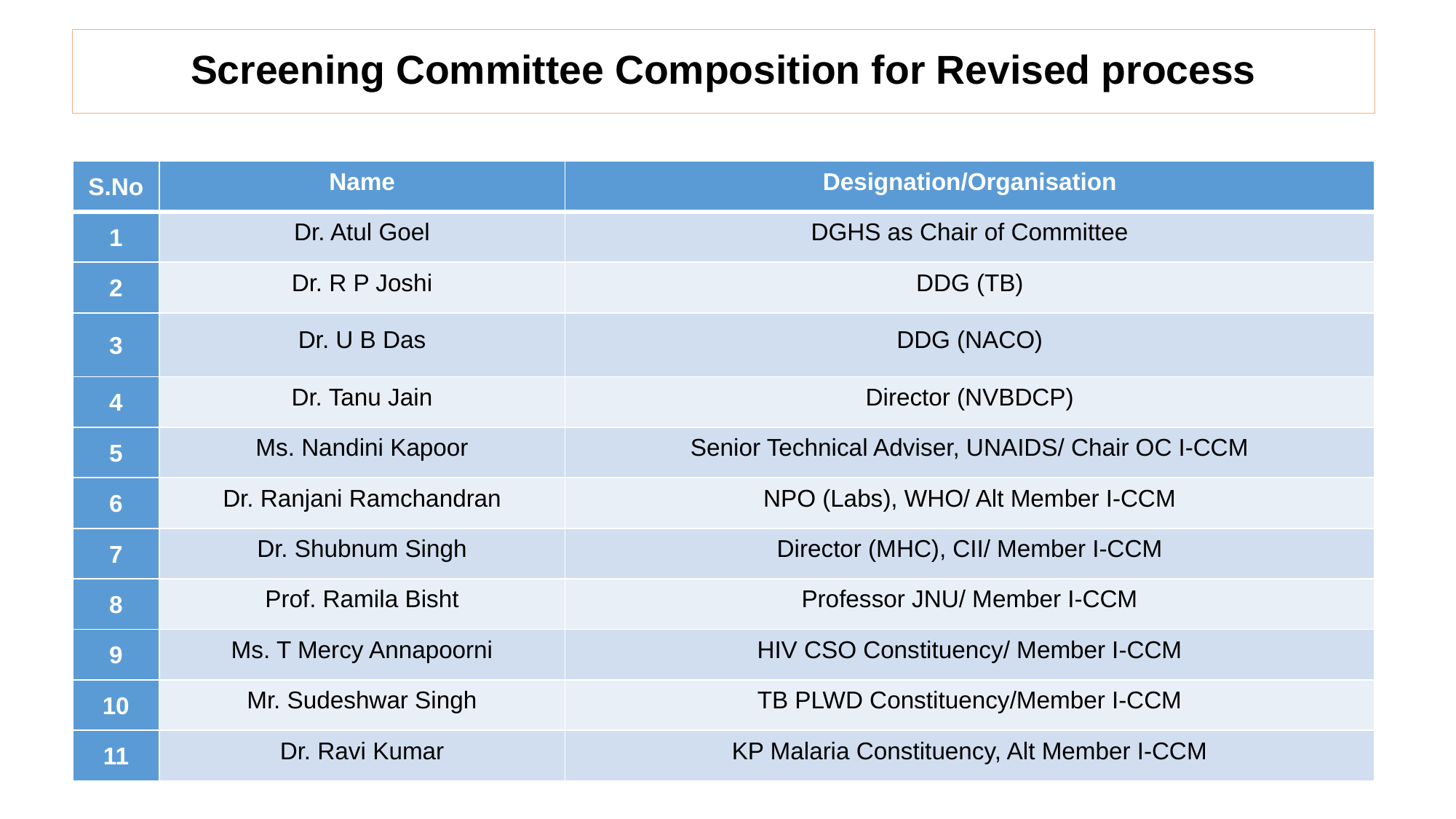

# Screening Committee Composition for Revised process
| S.No | Name | Designation/Organisation |
| --- | --- | --- |
| 1 | Dr. Atul Goel | DGHS as Chair of Committee |
| 2 | Dr. R P Joshi | DDG (TB) |
| 3 | Dr. U B Das | DDG (NACO) |
| 4 | Dr. Tanu Jain | Director (NVBDCP) |
| 5 | Ms. Nandini Kapoor | Senior Technical Adviser, UNAIDS/ Chair OC I-CCM |
| 6 | Dr. Ranjani Ramchandran | NPO (Labs), WHO/ Alt Member I-CCM |
| 7 | Dr. Shubnum Singh | Director (MHC), CII/ Member I-CCM |
| 8 | Prof. Ramila Bisht | Professor JNU/ Member I-CCM |
| 9 | Ms. T Mercy Annapoorni | HIV CSO Constituency/ Member I-CCM |
| 10 | Mr. Sudeshwar Singh | TB PLWD Constituency/Member I-CCM |
| 11 | Dr. Ravi Kumar | KP Malaria Constituency, Alt Member I-CCM |